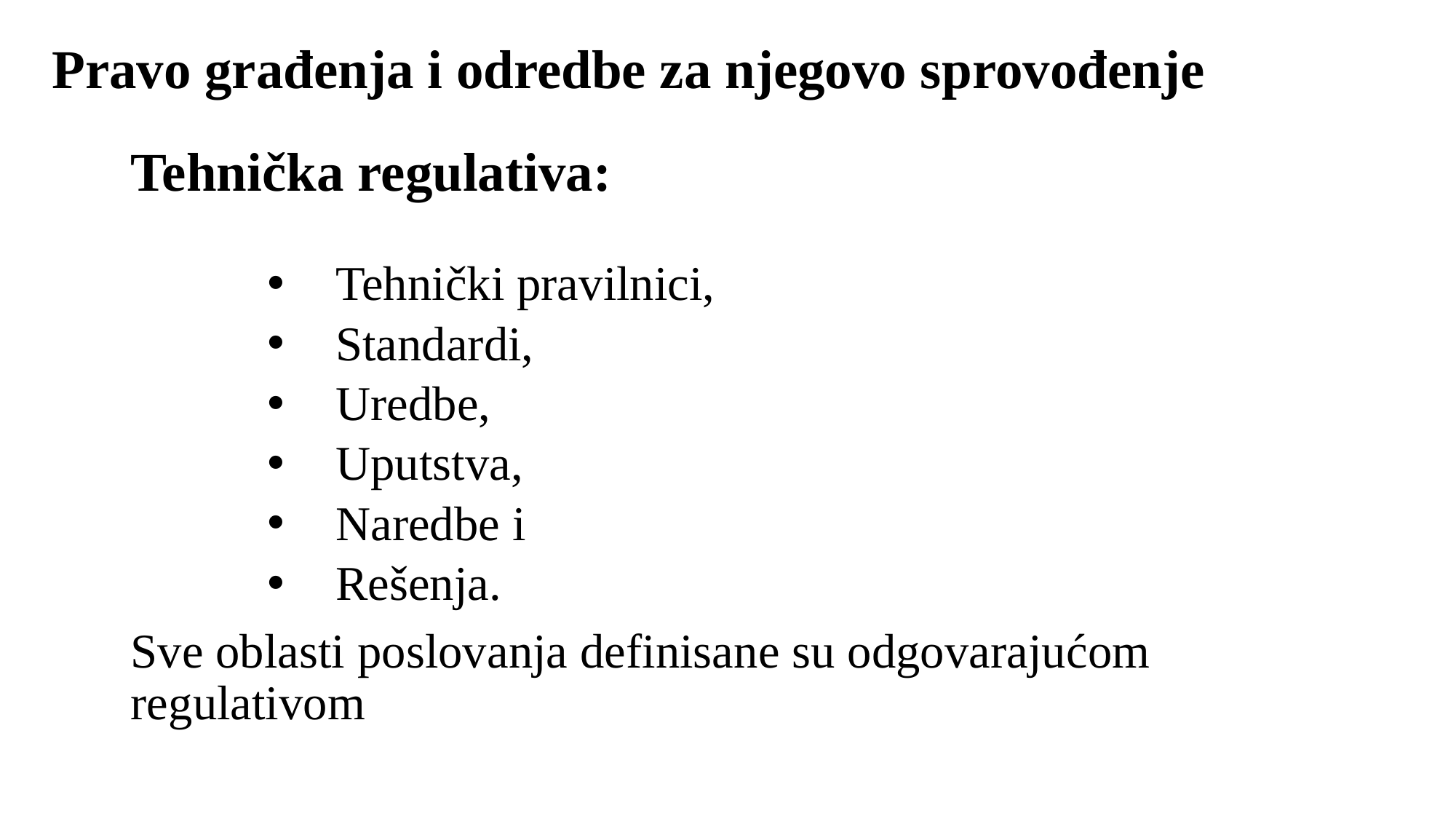

# Pravo građenja i odredbe za njegovo sprovođenje
Tehnička regulativa:

Tehnički pravilnici,
Standardi,
Uredbe,
Uputstva,
Naredbe i
Rešenja.
Sve oblasti poslovanja definisane su odgovarajućom regulativom